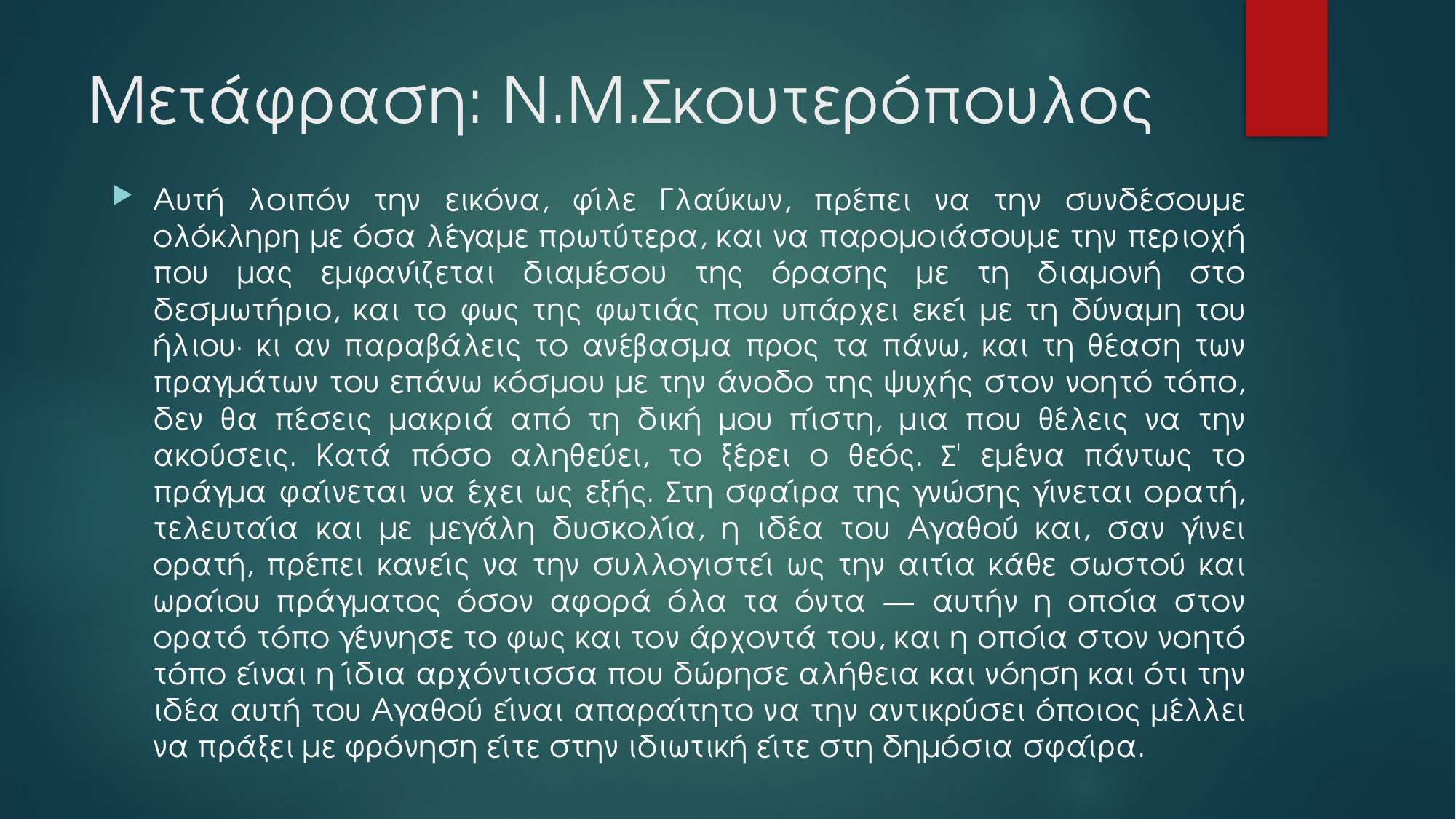

# Μετάφραση: Ν.Μ.Σκουτερόπουλος
Αυτή λοιπόν την εικόνα, φίλε Γλαύκων, πρέπει να την συνδέσουμε ολόκληρη με όσα λέγαμε πρωτύτερα, και να παρομοιάσουμε την περιοχή που μας εμφανίζεται διαμέσου της όρασης με τη διαμονή στο δεσμωτήριο, και το φως της φωτιάς που υπάρχει εκεί με τη δύναμη του ήλιου· κι αν παραβάλεις το ανέβασμα προς τα πάνω, και τη θέαση των πραγμάτων του επάνω κόσμου με την άνοδο της ψυχής στον νοητό τόπο, δεν θα πέσεις μακριά από τη δική μου πίστη, μια που θέλεις να την ακούσεις. Κατά πόσο αληθεύει, το ξέρει ο θεός. Σ' εμένα πάντως το πράγμα φαίνεται να έχει ως εξής. Στη σφαίρα της γνώσης γίνεται ορατή, τελευταία και με μεγάλη δυσκολία, η ιδέα του Αγαθού και, σαν γίνει ορατή, πρέπει κανείς να την συλλογιστεί ως την αιτία κάθε σωστού και ωραίου πράγματος όσον αφορά όλα τα όντα ― αυτήν η οποία στον ορατό τόπο γέννησε το φως και τον άρχοντά του, και η οποία στον νοητό τόπο είναι η ίδια αρχόντισσα που δώρησε αλήθεια και νόηση και ότι την ιδέα αυτή του Αγαθού είναι απαραίτητο να την αντικρύσει όποιος μέλλει να πράξει με φρόνηση είτε στην ιδιωτική είτε στη δημόσια σφαίρα.